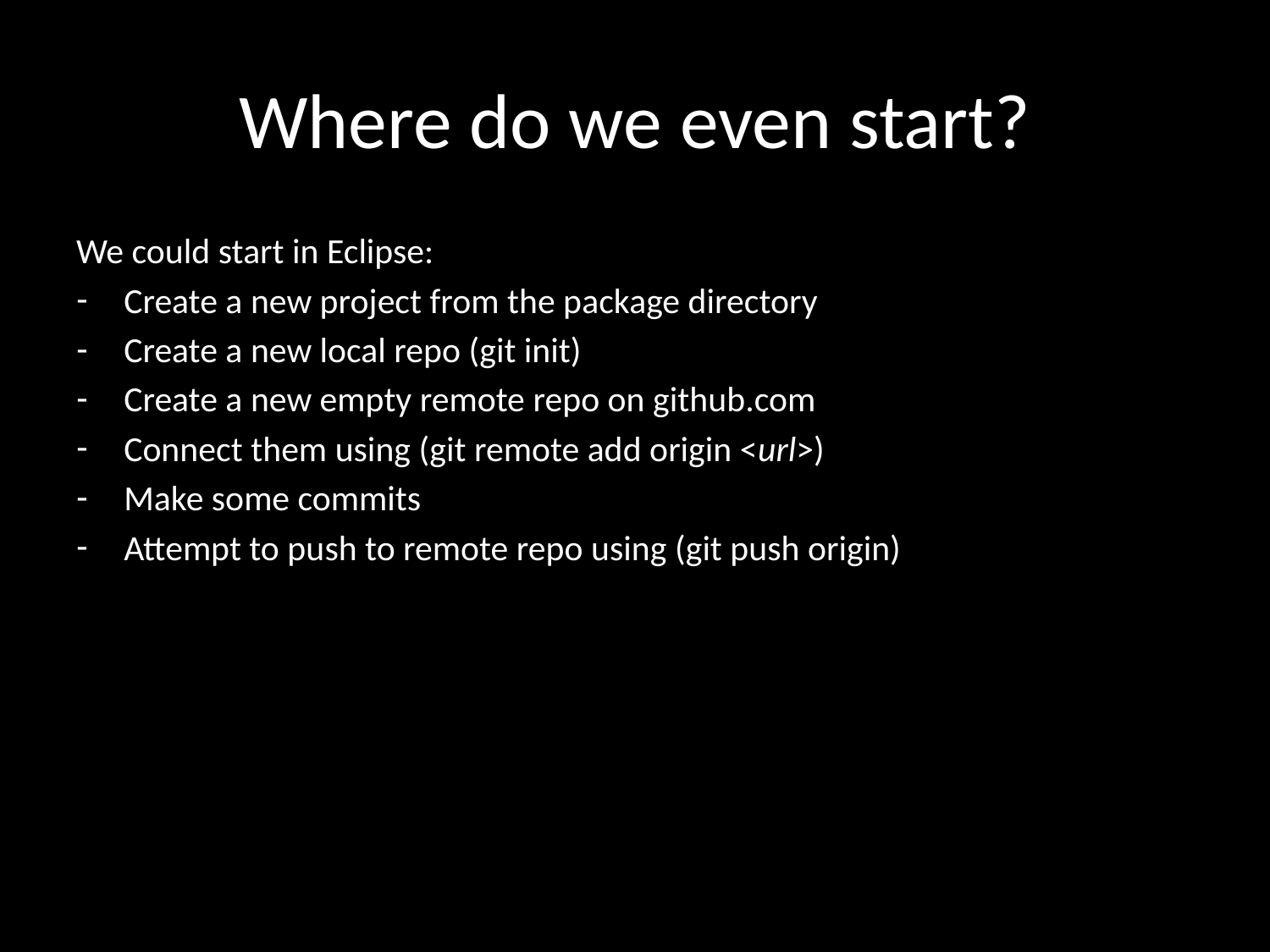

# Where do we even start?
We could start in Eclipse:
Create a new project from the package directory
Create a new local repo (git init)
Create a new empty remote repo on github.com
Connect them using (git remote add origin <url>)
Make some commits
Attempt to push to remote repo using (git push origin)